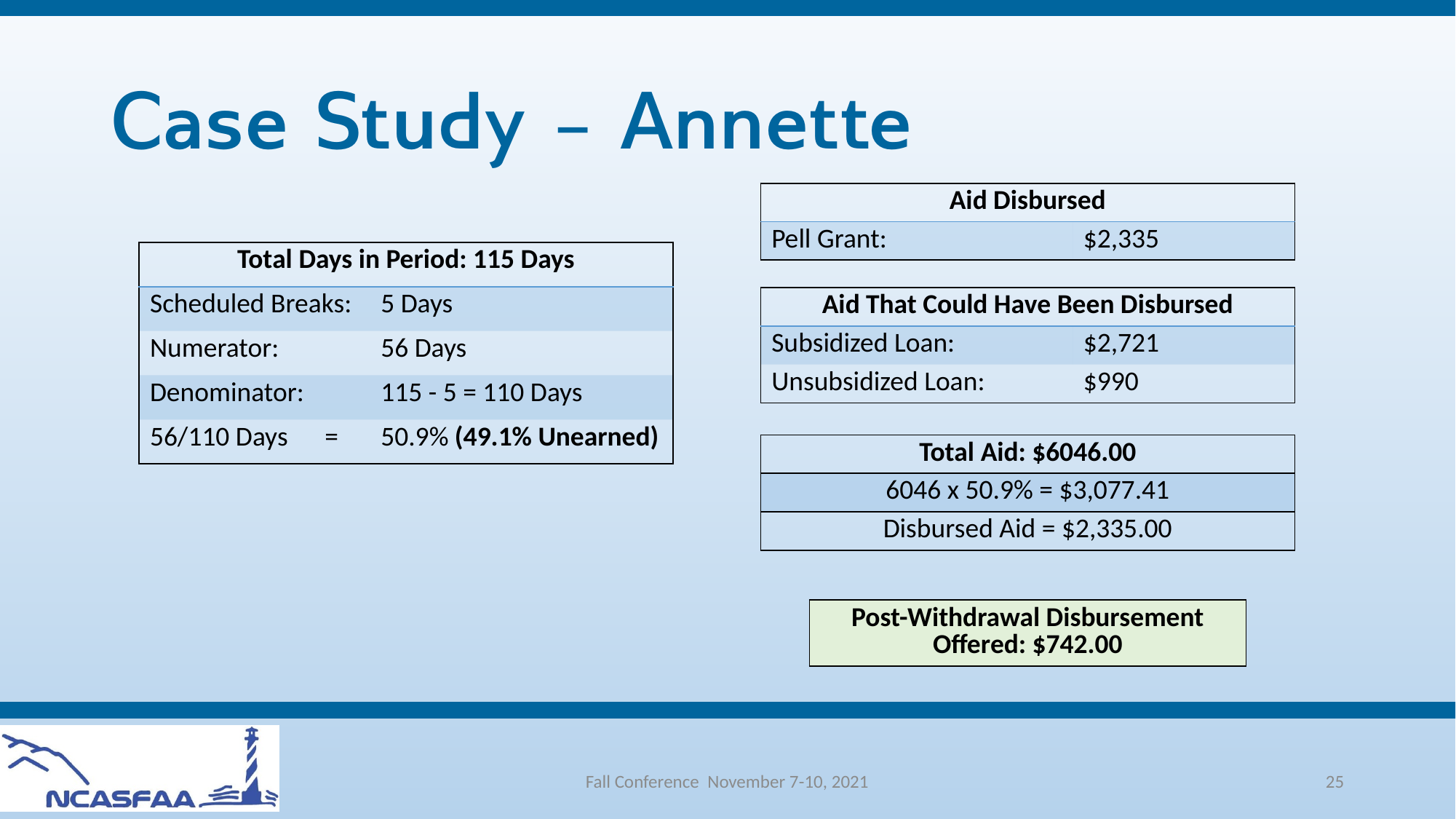

# Case Study – Annette
| Aid Disbursed |  |
| --- | --- |
| Pell Grant: | $2,335 |
| Total Days in Period: 115 Days |  |
| --- | --- |
| Scheduled Breaks: | 5 Days |
| Numerator: | 56 Days |
| Denominator: | 115 - 5 = 110 Days |
| 56/110 Days = | 50.9% (49.1% Unearned) |
| Aid That Could Have Been Disbursed |  |
| --- | --- |
| Subsidized Loan: | $2,721 |
| Unsubsidized Loan: | $990 |
| Total Aid: $6046.00 |
| --- |
| 6046 x 50.9% = $3,077.41 |
| Disbursed Aid = $2,335.00 |
| Post-Withdrawal Disbursement Offered: $742.00 |
| --- |
Fall Conference  November 7-10, 2021
25